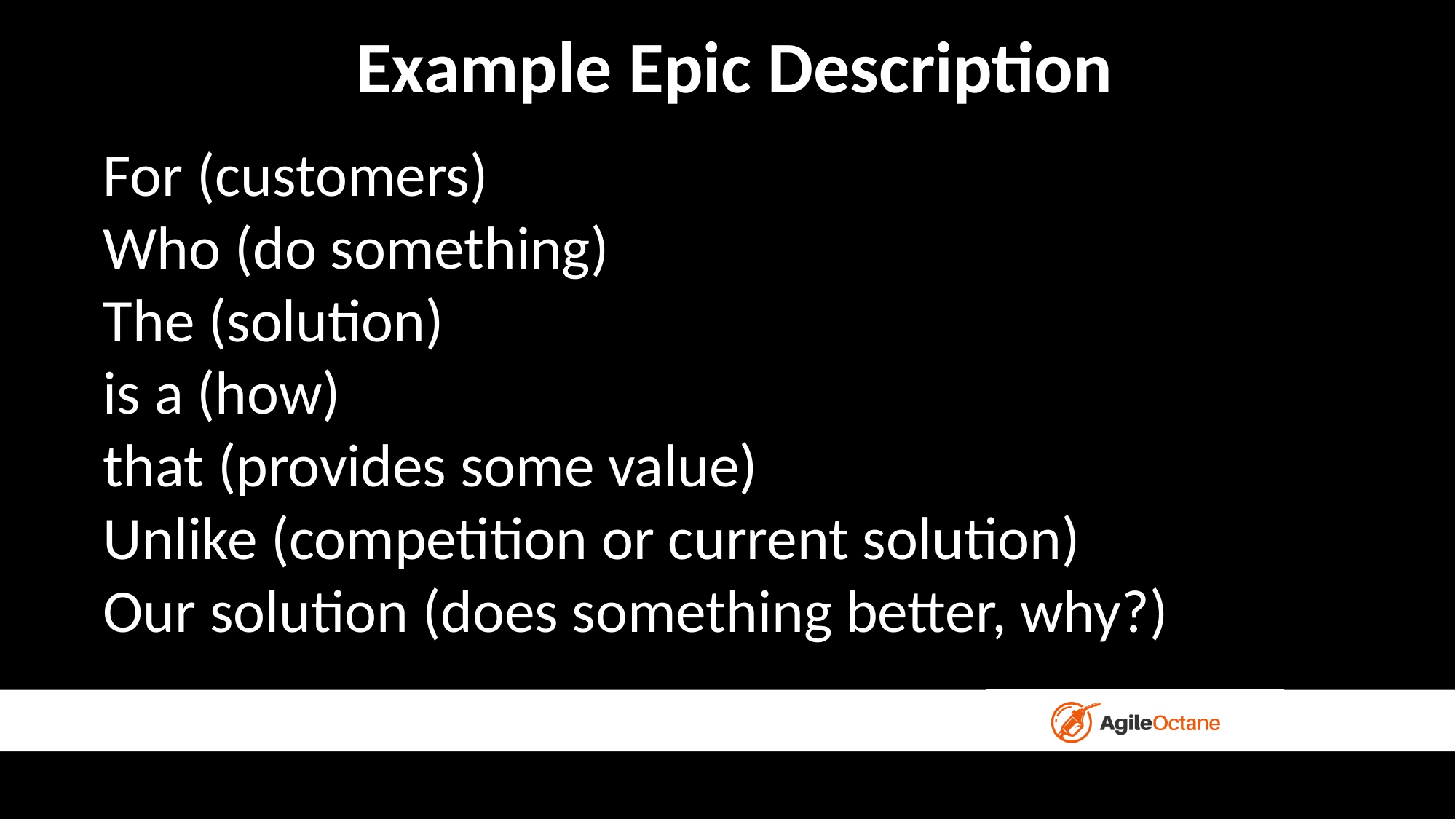

Example Epic Description
# For (customers) Who (do something) The (solution) is a (how) that (provides some value) Unlike (competition or current solution) Our solution (does something better, why?)